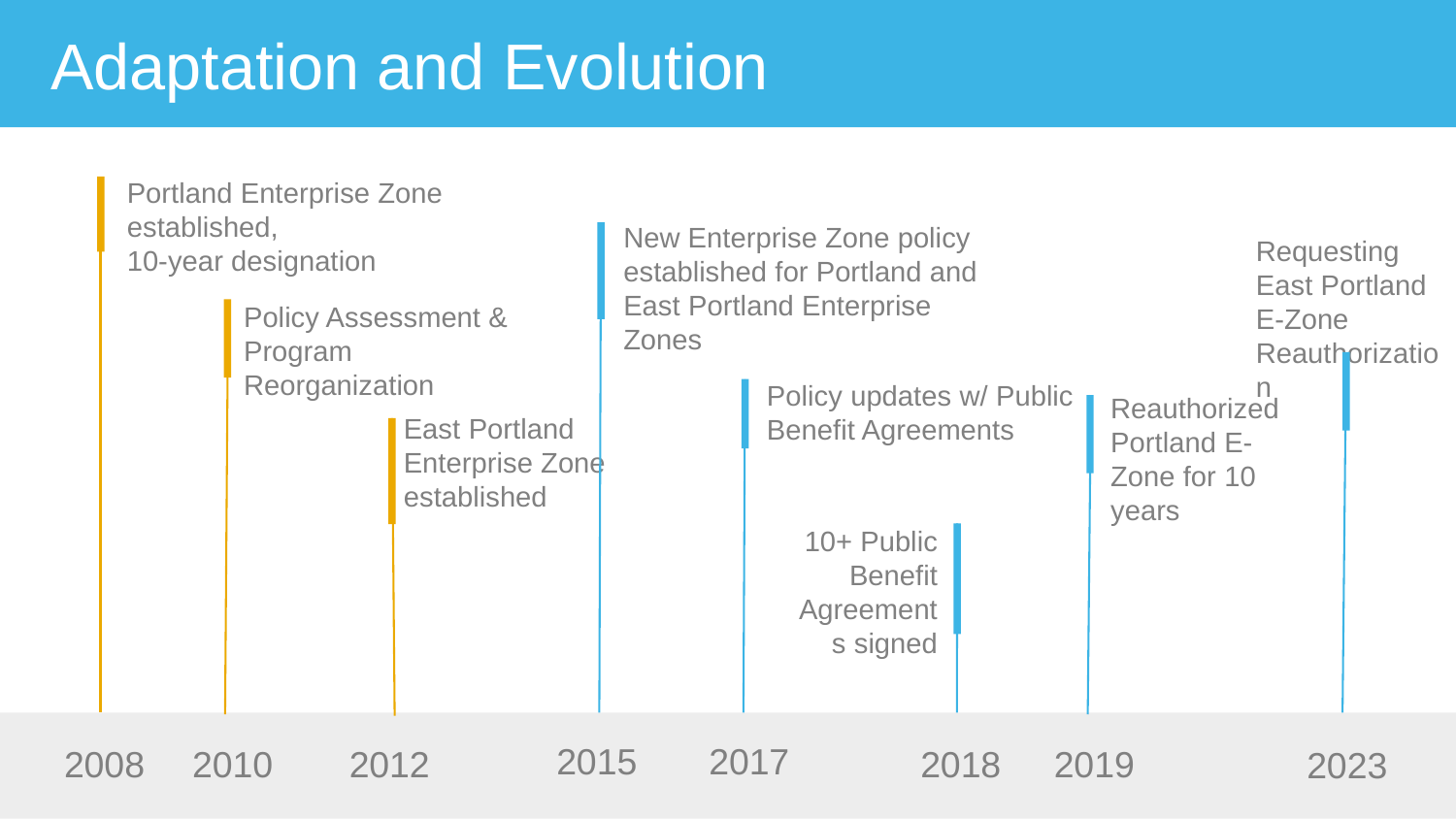

Adaptation and Evolution
Portland Enterprise Zone established,
10-year designation

New Enterprise Zone policy established for Portland and East Portland Enterprise Zones

Requesting East Portland E-Zone Reauthorization
Policy Assessment & Program Reorganization

Policy updates w/ Public Benefit Agreements

Reauthorized Portland E-Zone for 10 years

East Portland
Enterprise Zone established

10+ Public Benefit Agreements signed

2015
2017
2010
2012
2018
2019
2008
2023